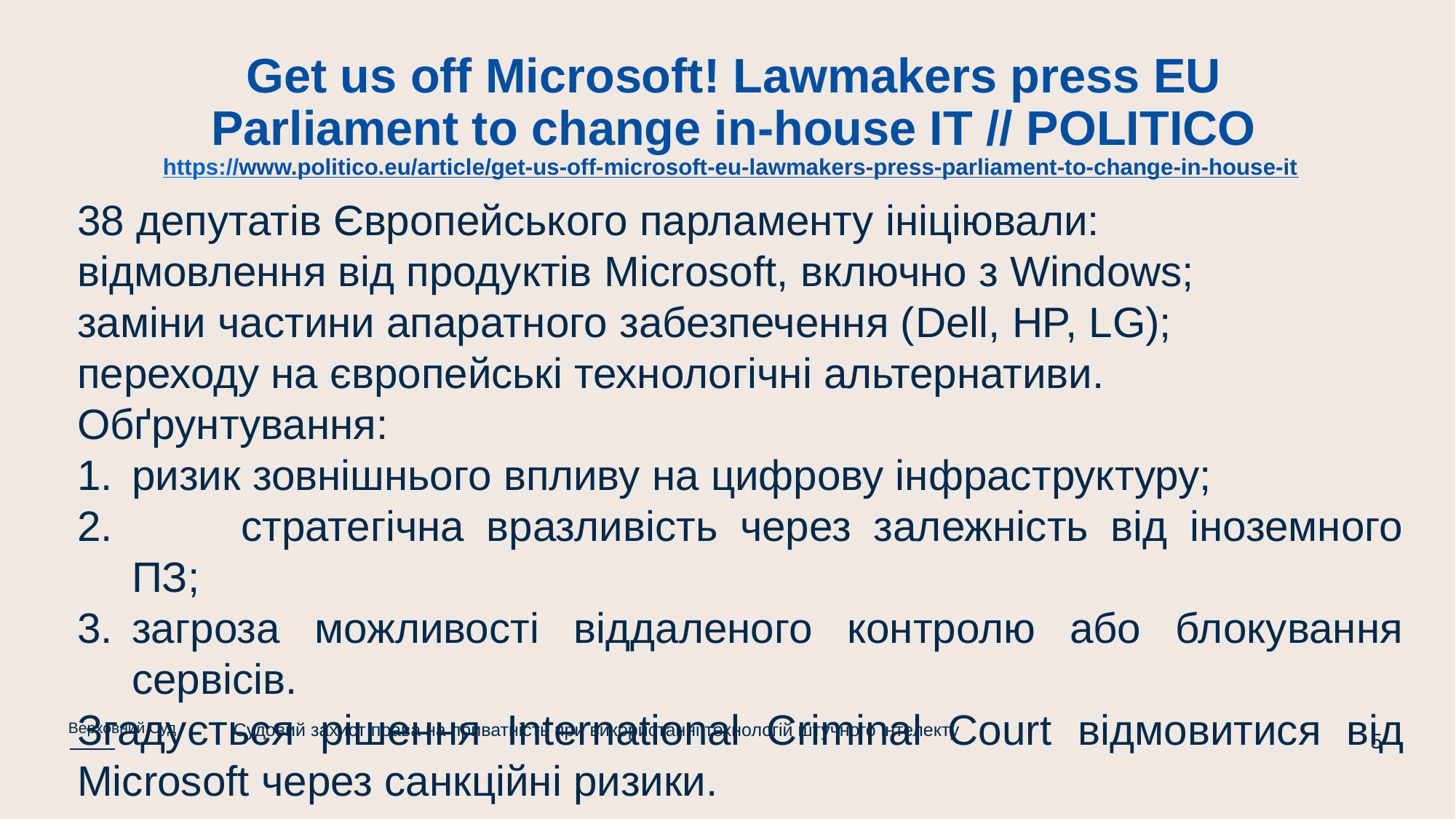

# Get us off Microsoft! Lawmakers press EU Parliament to change in-house IT // POLITICO https://www.politico.eu/article/get-us-off-microsoft-eu-lawmakers-press-parliament-to-change-in-house-it
38 депутатів Європейського парламенту ініціювали:
відмовлення від продуктів Microsoft, включно з Windows;
заміни частини апаратного забезпечення (Dell, HP, LG);
переходу на європейські технологічні альтернативи.
Обґрунтування:
ризик зовнішнього впливу на цифрову інфраструктуру;
	стратегічна вразливість через залежність від іноземного ПЗ;
загроза можливості віддаленого контролю або блокування сервісів.
Згадується рішення International Criminal Court відмовитися від Microsoft через санкційні ризики.
Судовий захист права на приватність при використанні технологій штучного інтелекту
Верховний Суд
5